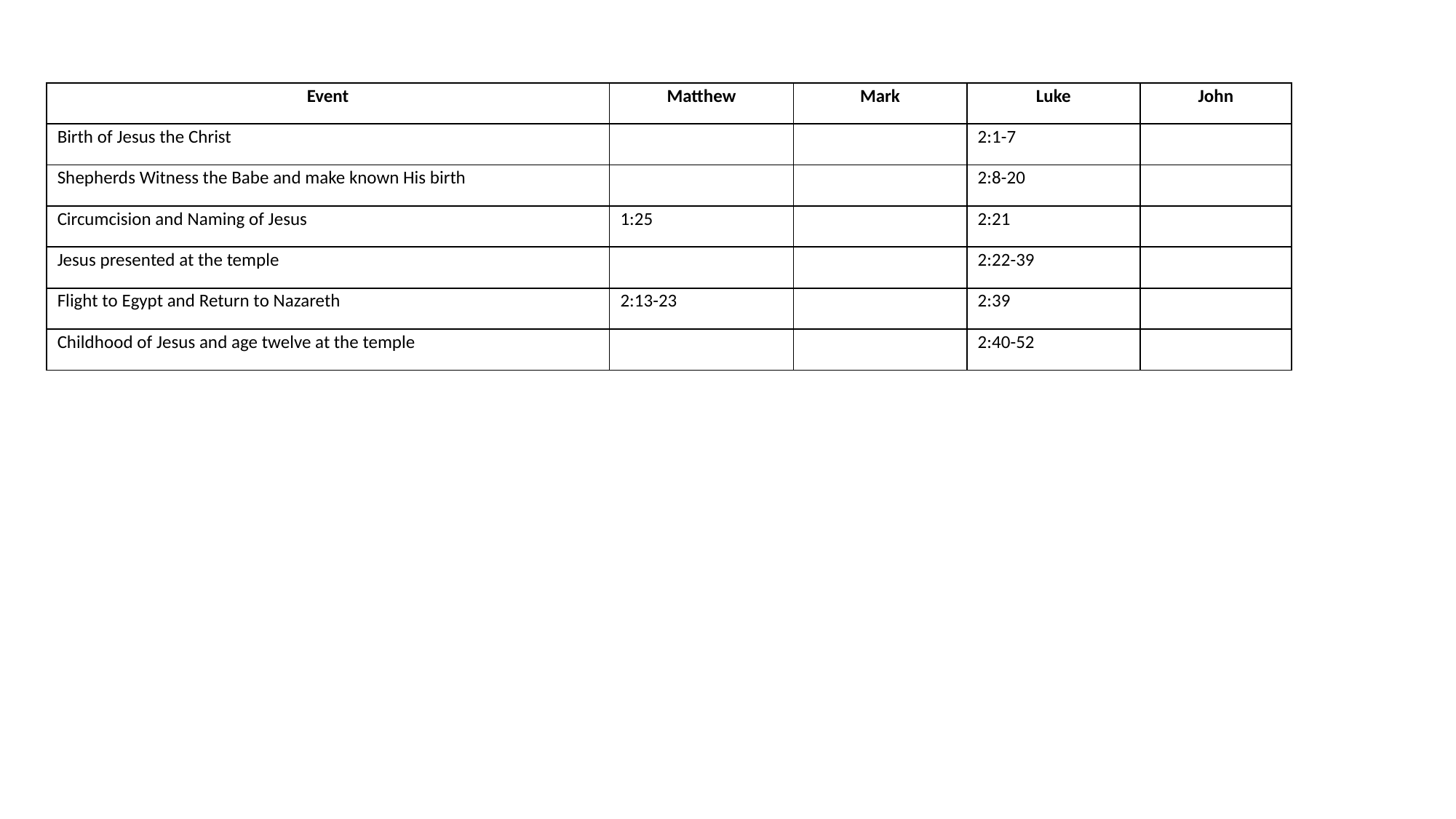

| Event | Matthew | Mark | Luke | John |
| --- | --- | --- | --- | --- |
| Birth of Jesus the Christ |  |  | 2:1-7 |  |
| Shepherds Witness the Babe and make known His birth |  |  | 2:8-20 |  |
| Circumcision and Naming of Jesus | 1:25 |  | 2:21 |  |
| Jesus presented at the temple |  |  | 2:22-39 |  |
| Flight to Egypt and Return to Nazareth | 2:13-23 |  | 2:39 |  |
| Childhood of Jesus and age twelve at the temple |  |  | 2:40-52 |  |